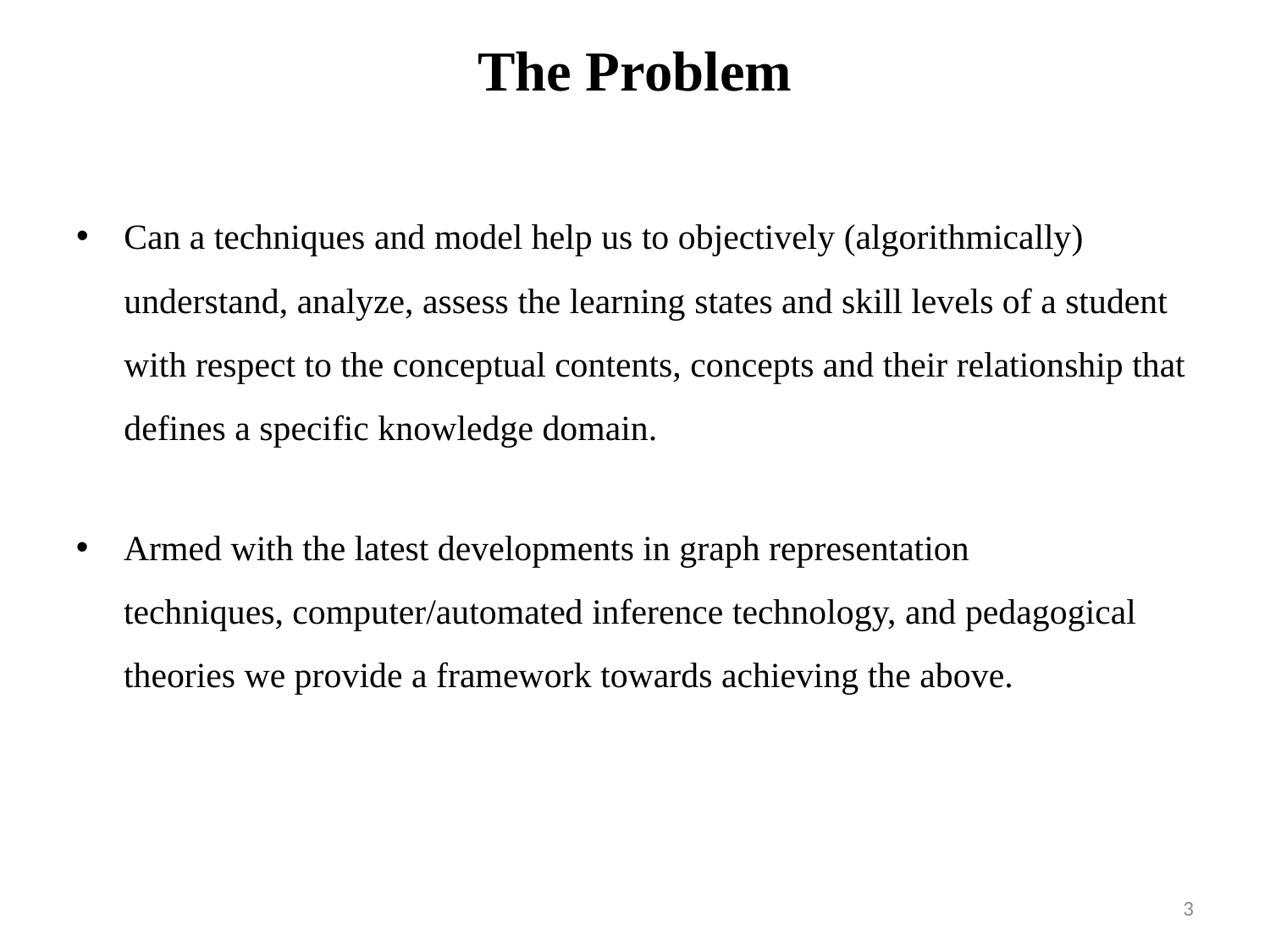

# The Problem
Can a techniques and model help us to objectively (algorithmically) understand, analyze, assess the learning states and skill levels of a student with respect to the conceptual contents, concepts and their relationship that defines a specific knowledge domain.

Armed with the latest developments in graph representation techniques, computer/automated inference technology, and pedagogical theories we provide a framework towards achieving the above.
3